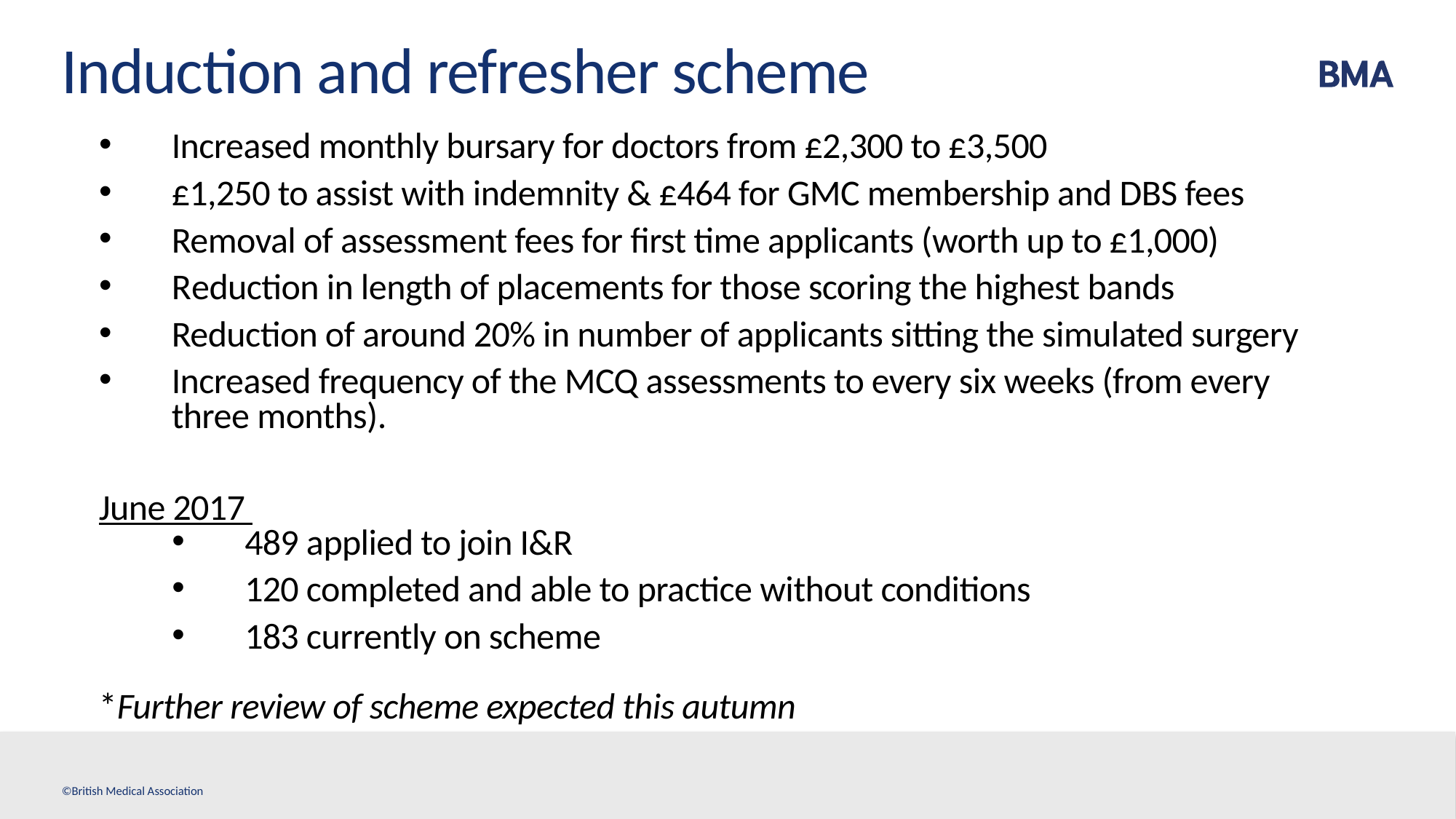

# Induction and refresher scheme
Increased monthly bursary for doctors from £2,300 to £3,500
£1,250 to assist with indemnity & £464 for GMC membership and DBS fees
Removal of assessment fees for first time applicants (worth up to £1,000)
Reduction in length of placements for those scoring the highest bands
Reduction of around 20% in number of applicants sitting the simulated surgery
Increased frequency of the MCQ assessments to every six weeks (from every three months).

June 2017
489 applied to join I&R
120 completed and able to practice without conditions
183 currently on scheme

*Further review of scheme expected this autumn